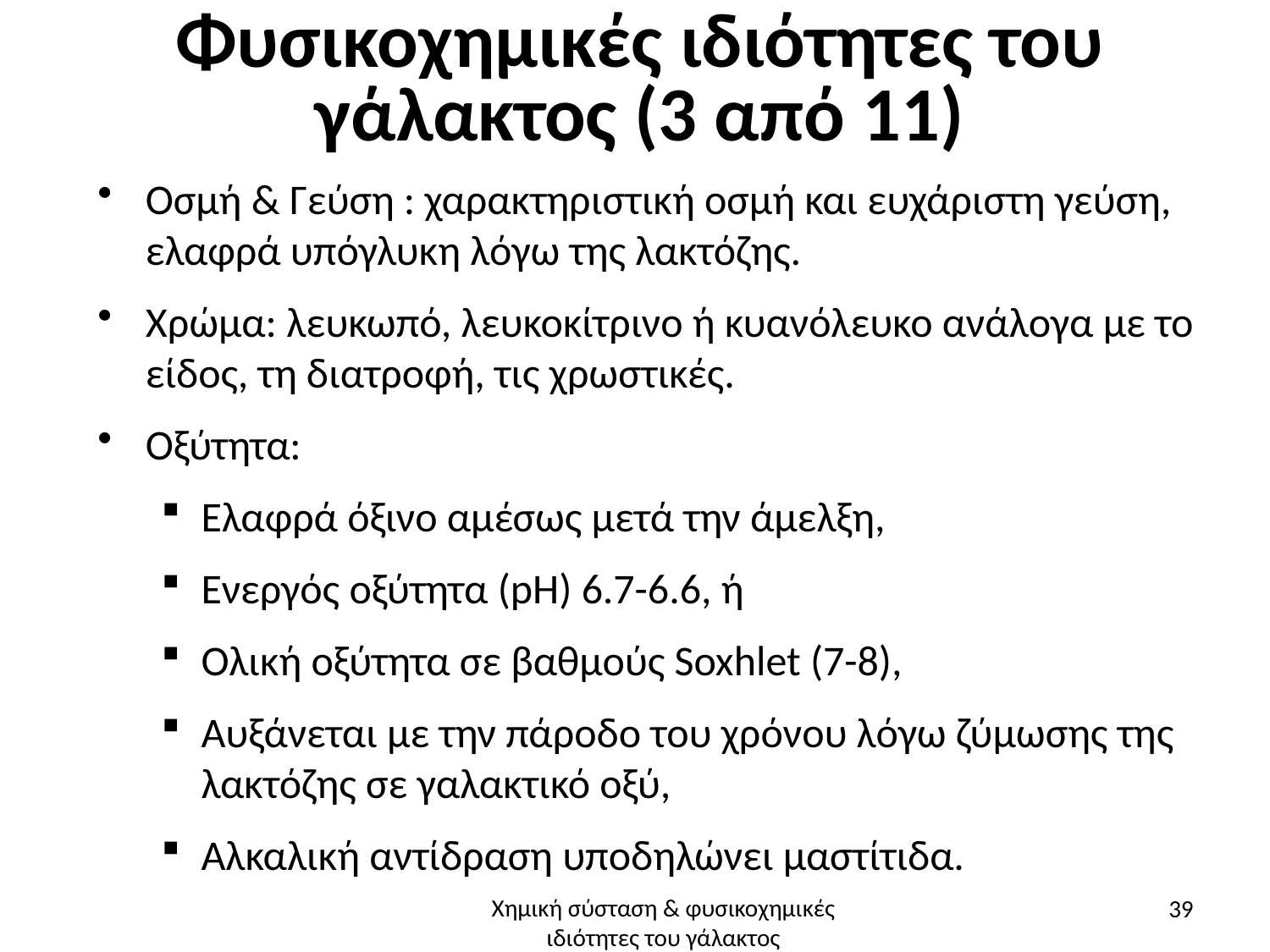

# Φυσικοχημικές ιδιότητες του γάλακτος (3 από 11)
Οσμή & Γεύση : χαρακτηριστική οσμή και ευχάριστη γεύση, ελαφρά υπόγλυκη λόγω της λακτόζης.
Χρώμα: λευκωπό, λευκοκίτρινο ή κυανόλευκο ανάλογα με το είδος, τη διατροφή, τις χρωστικές.
Οξύτητα:
Ελαφρά όξινο αμέσως μετά την άμελξη,
Ενεργός οξύτητα (pH) 6.7-6.6, ή
Ολική οξύτητα σε βαθμούς Soxhlet (7-8),
Αυξάνεται με την πάροδο του χρόνου λόγω ζύμωσης της λακτόζης σε γαλακτικό οξύ,
Αλκαλική αντίδραση υποδηλώνει μαστίτιδα.
39
Χημική σύσταση & φυσικοχημικές ιδιότητες του γάλακτος